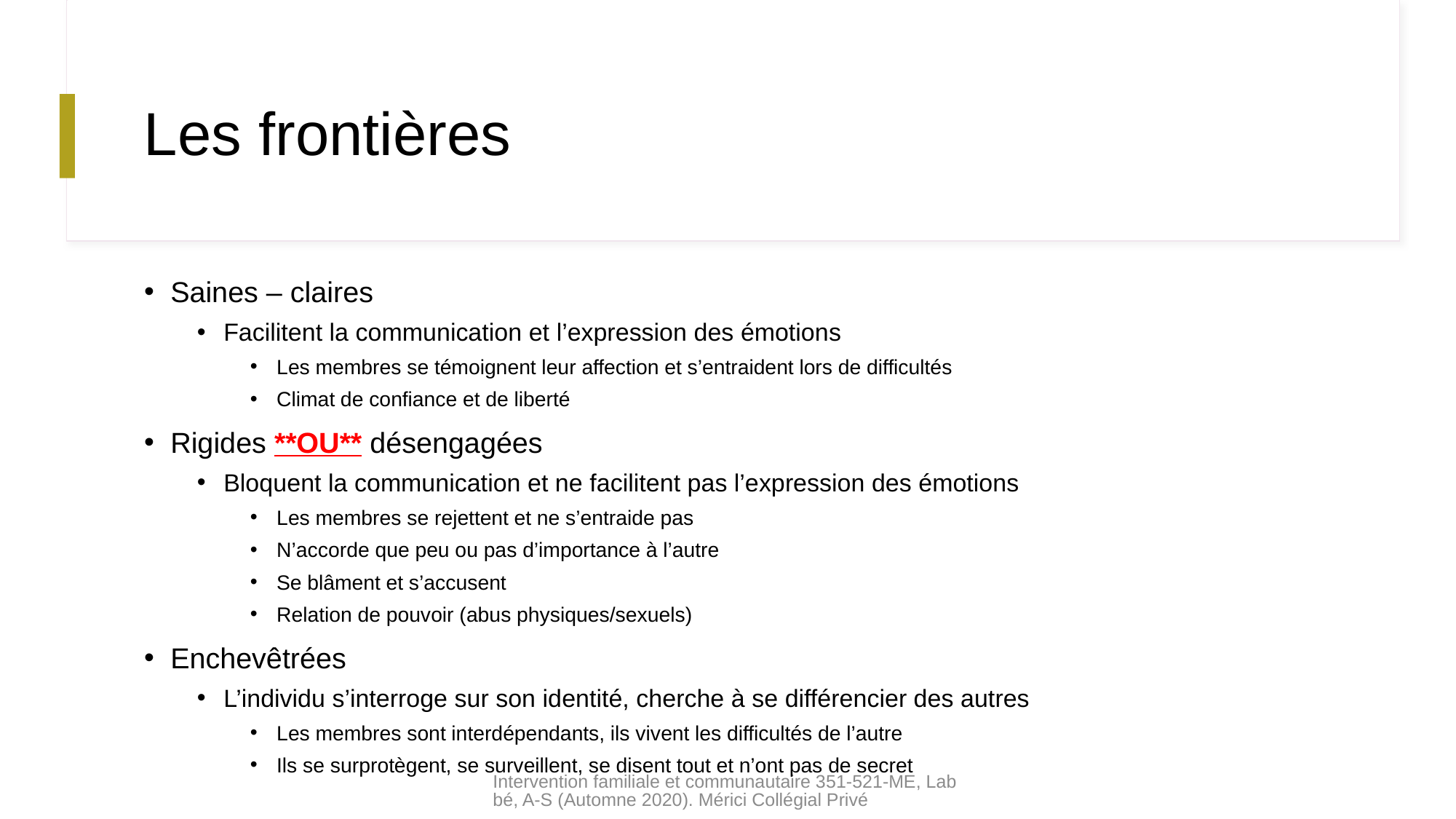

# Les frontières
Saines – claires
Facilitent la communication et l’expression des émotions
Les membres se témoignent leur affection et s’entraident lors de difficultés
Climat de confiance et de liberté
Rigides **OU** désengagées
Bloquent la communication et ne facilitent pas l’expression des émotions
Les membres se rejettent et ne s’entraide pas
N’accorde que peu ou pas d’importance à l’autre
Se blâment et s’accusent
Relation de pouvoir (abus physiques/sexuels)
Enchevêtrées
L’individu s’interroge sur son identité, cherche à se différencier des autres
Les membres sont interdépendants, ils vivent les difficultés de l’autre
Ils se surprotègent, se surveillent, se disent tout et n’ont pas de secret
Intervention familiale et communautaire 351-521-ME, Labbé, A-S (Automne 2020). Mérici Collégial Privé